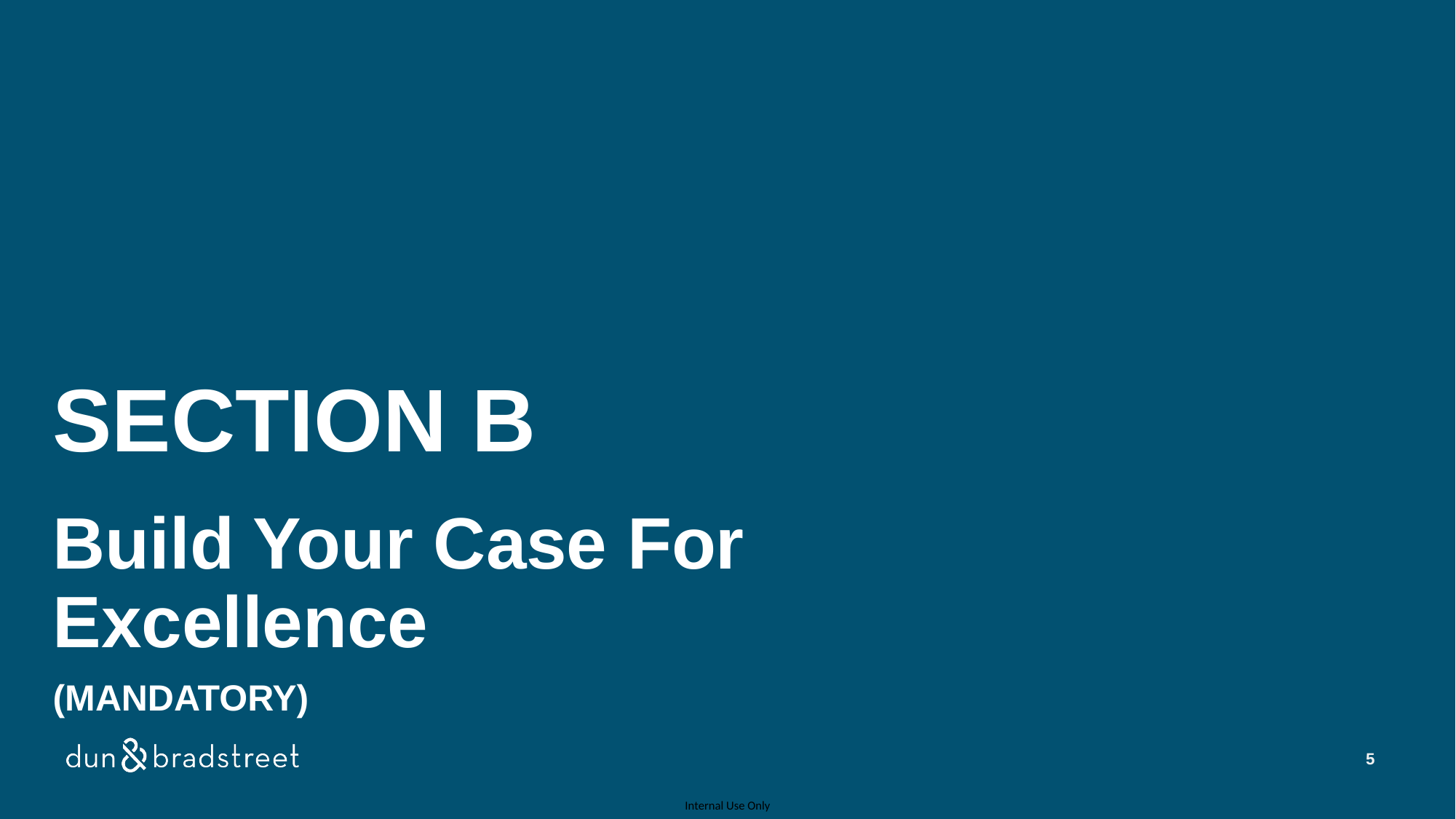

# Section B
Build Your Case For Excellence
(MANDATORY)